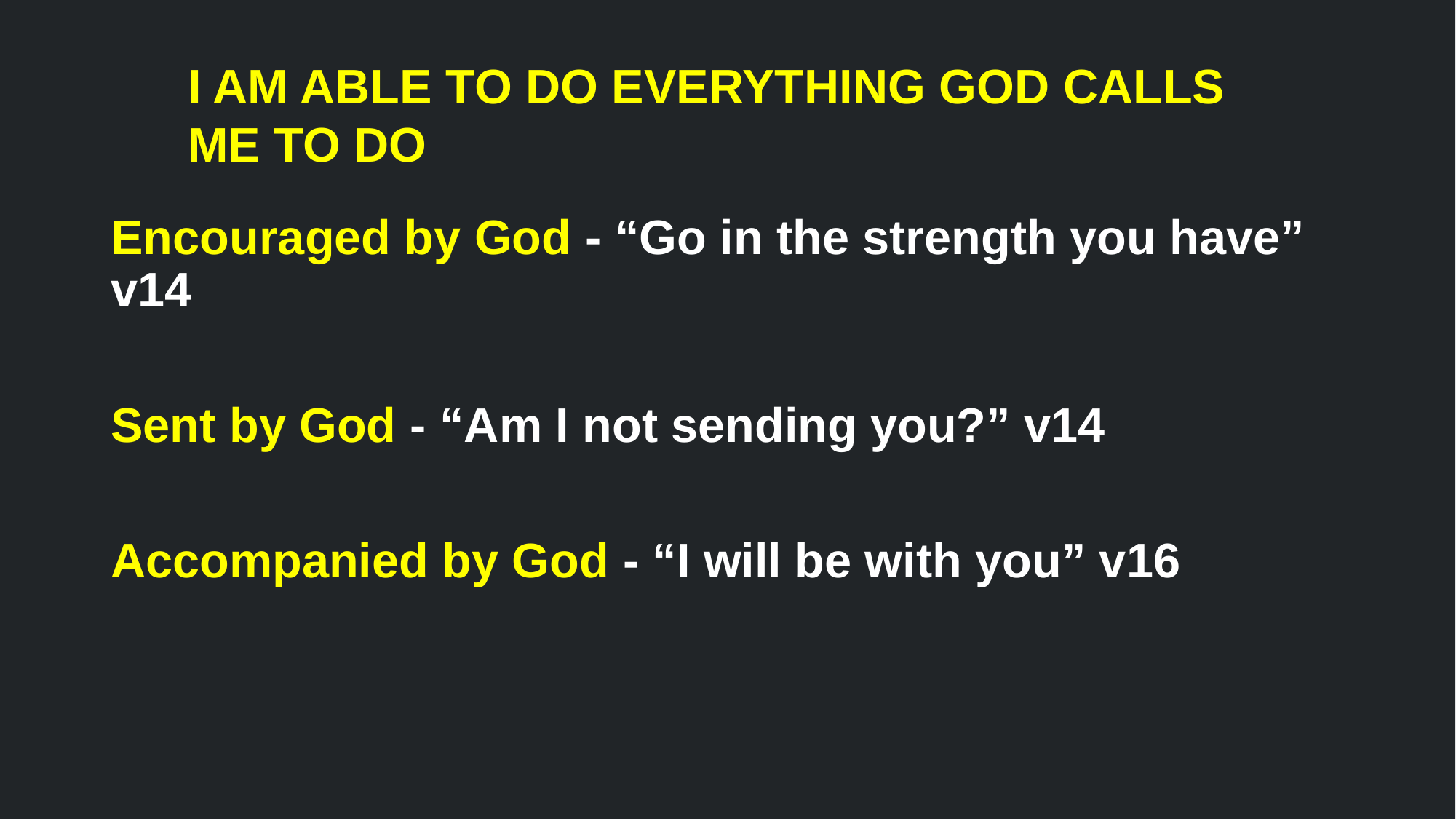

I AM ABLE TO DO EVERYTHING GOD CALLS ME TO DO
Encouraged by God - “Go in the strength you have” v14

Sent by God - “Am I not sending you?” v14

Accompanied by God - “I will be with you” v16